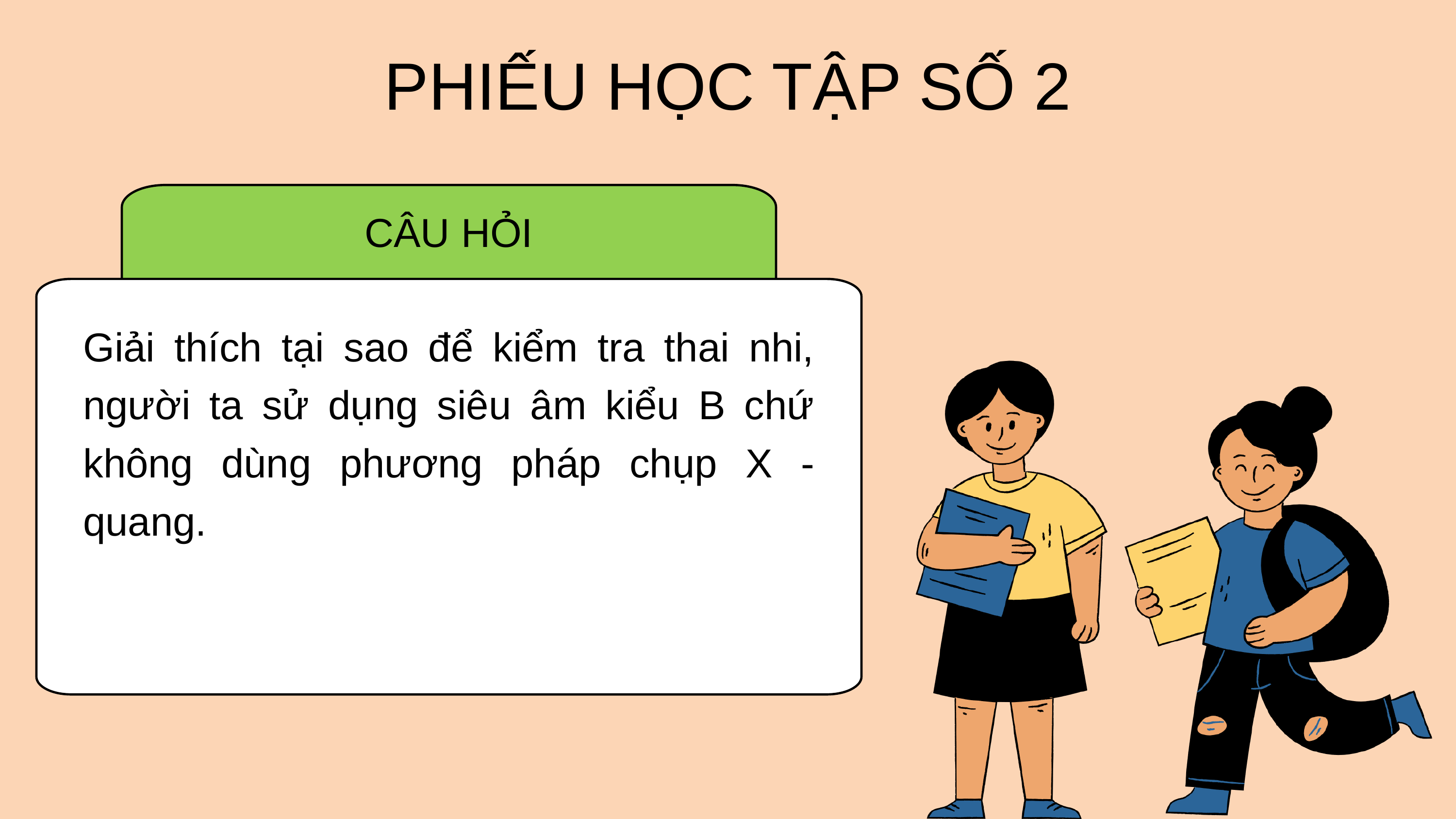

PHIẾU HỌC TẬP SỐ 2

CÂU HỎI

Giải thích tại sao để kiểm tra thai nhi, người ta sử dụng siêu âm kiểu B chứ không dùng phương pháp chụp X - quang.